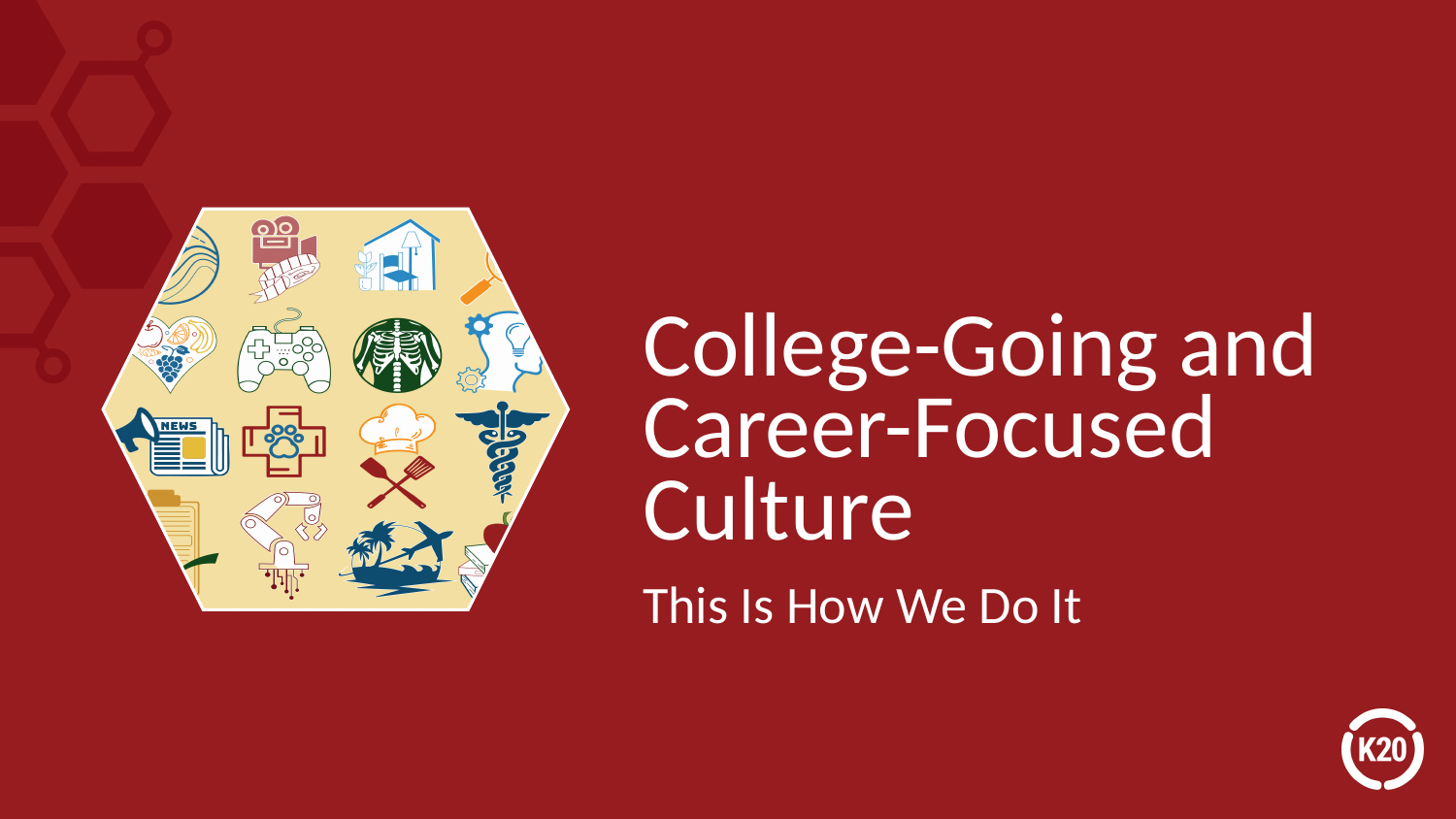

# College-Going and Career-Focused Culture
This Is How We Do It